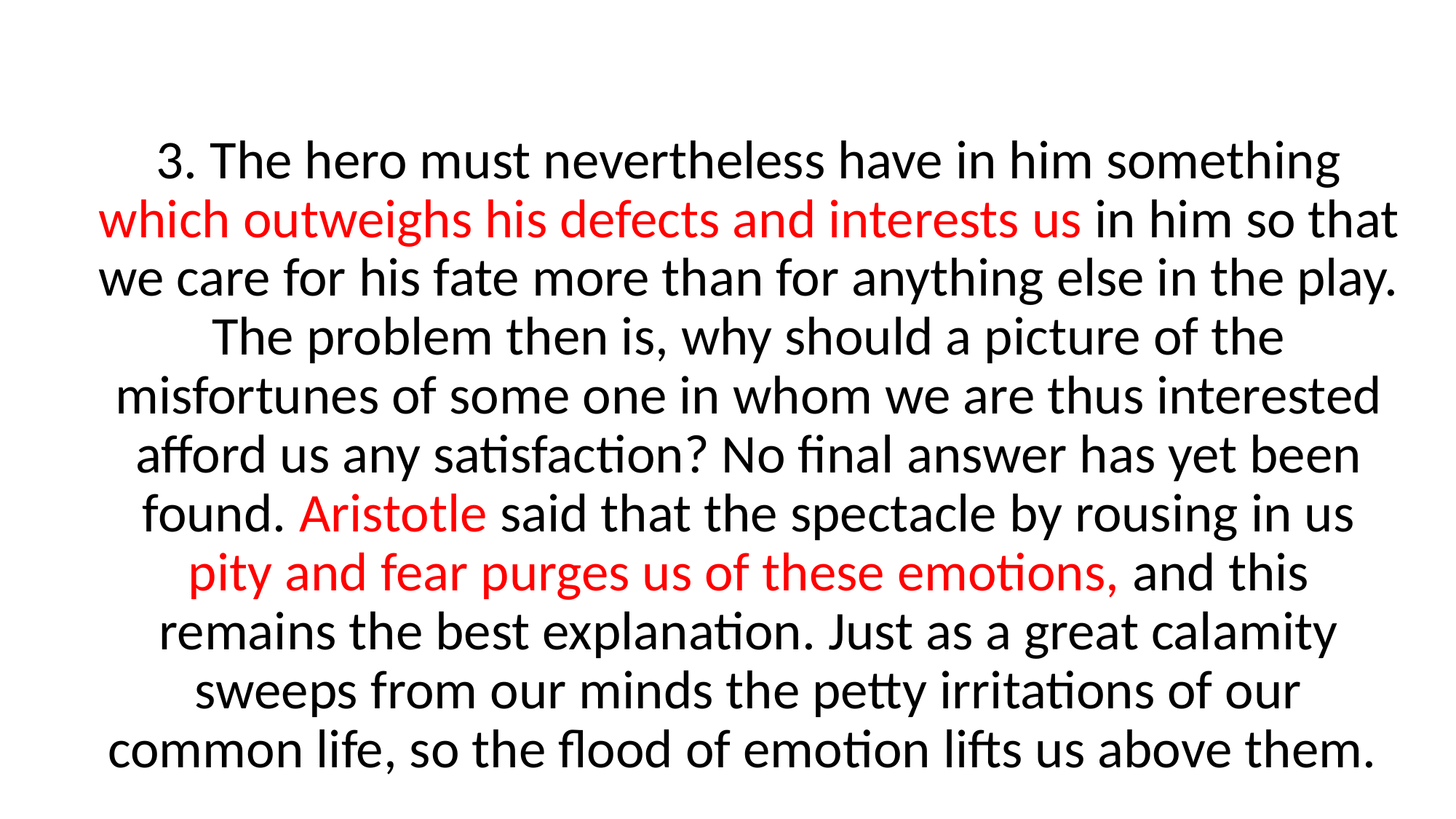

# 3. The hero must nevertheless have in him something which outweighs his defects and interests us in him so that we care for his fate more than for anything else in the play. The problem then is, why should a picture of the misfortunes of some one in whom we are thus interested afford us any satisfaction? No final answer has yet been found. Aristotle said that the spectacle by rousing in us pity and fear purges us of these emotions, and this remains the best explanation. Just as a great calamity sweeps from our minds the petty irritations of our common life, so the flood of emotion lifts us above them.